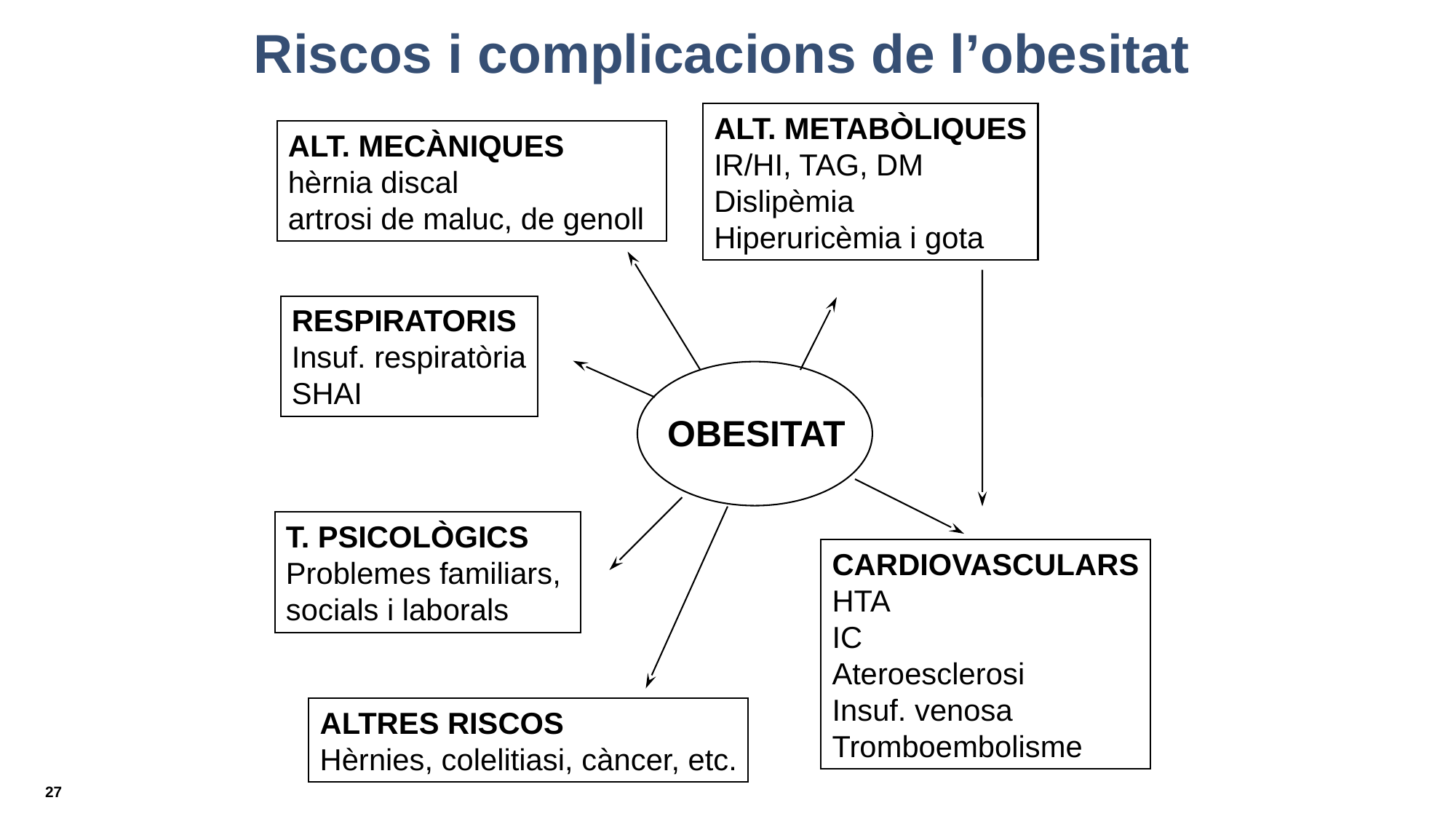

Riscos i complicacions de l’obesitat
ALT. METABÒLIQUES
IR/HI, TAG, DM
Dislipèmia
Hiperuricèmia i gota
ALT. MECÀNIQUES
hèrnia discal
artrosi de maluc, de genoll

RESPIRATORIS
Insuf. respiratòria
SHAI

OBESITAT

T. PSICOLÒGICS
Problemes familiars,
socials i laborals
CARDIOVASCULARS
HTA
IC
Ateroesclerosi
Insuf. venosa
Tromboembolisme
ALTRES RISCOS
Hèrnies, colelitiasi, càncer, etc.
27